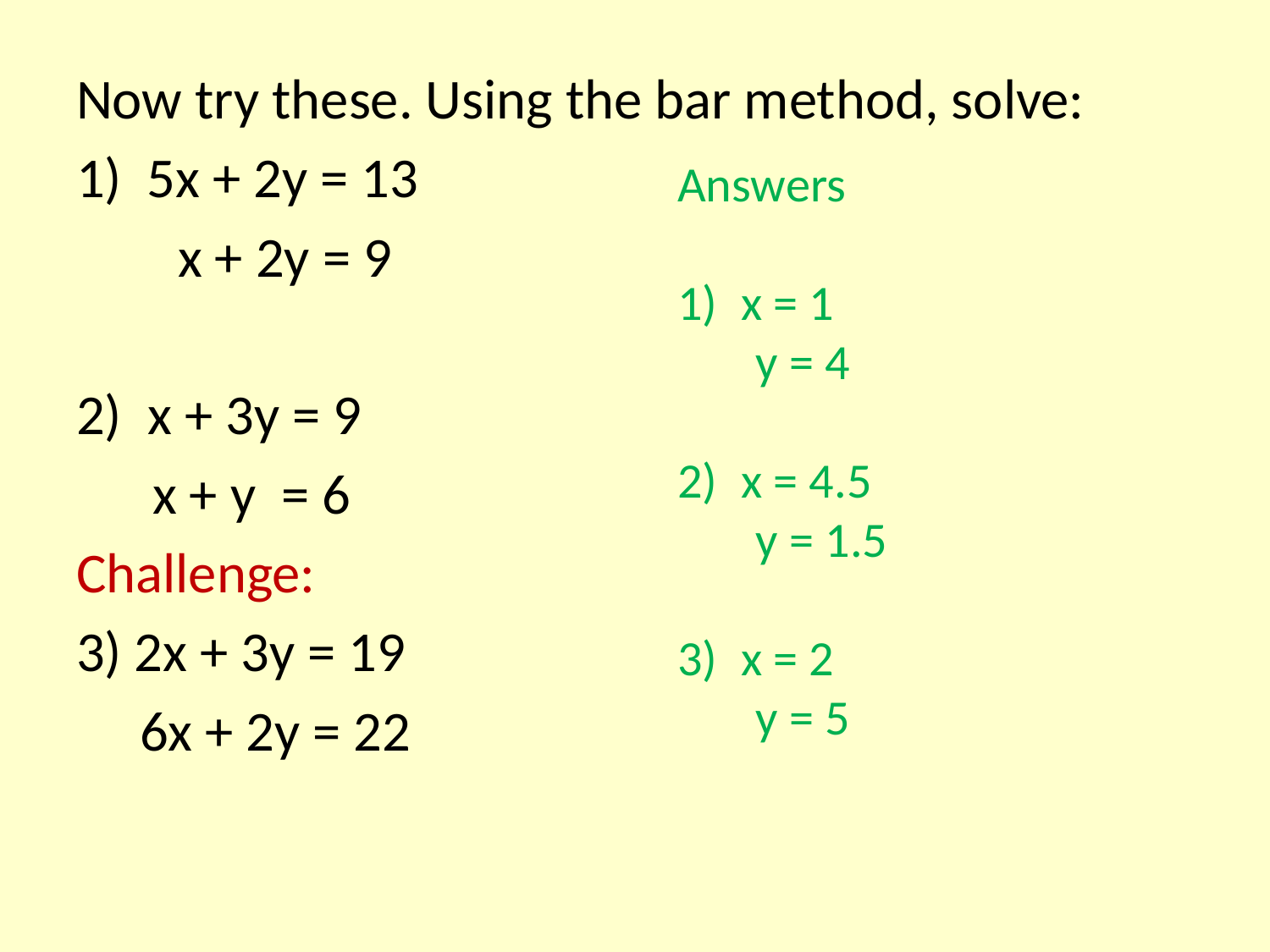

Now try these. Using the bar method, solve:
1)  5x + 2y = 13
        x + 2y = 9

x + 3y = 9
      x + y  = 6
Challenge:
3) 2x + 3y = 19
     6x + 2y = 22

Answers

x = 1
       y = 4

x = 4.5
       y = 1.5

x = 2
       y = 5